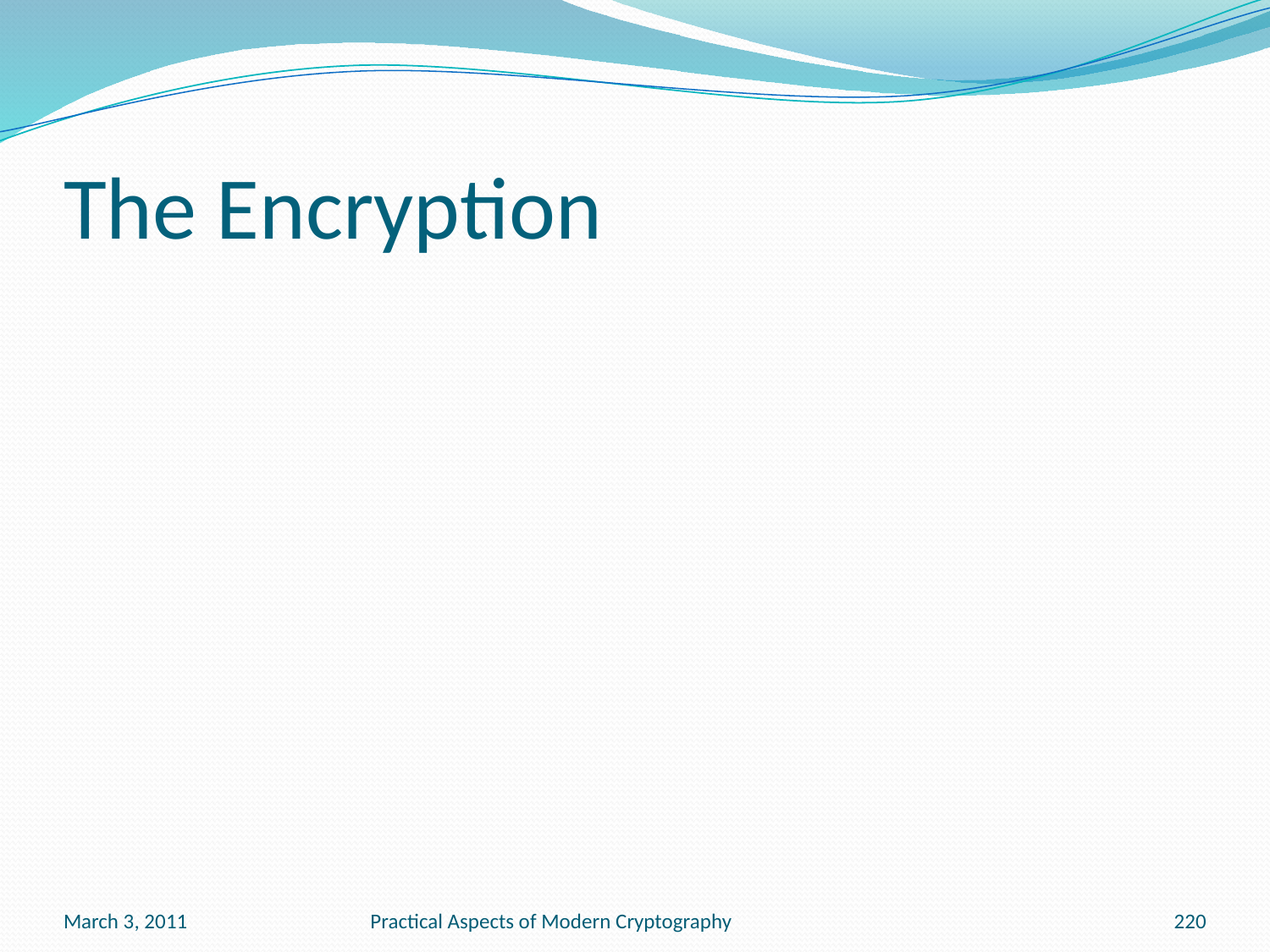

# The Encryption
March 3, 2011
Practical Aspects of Modern Cryptography
220